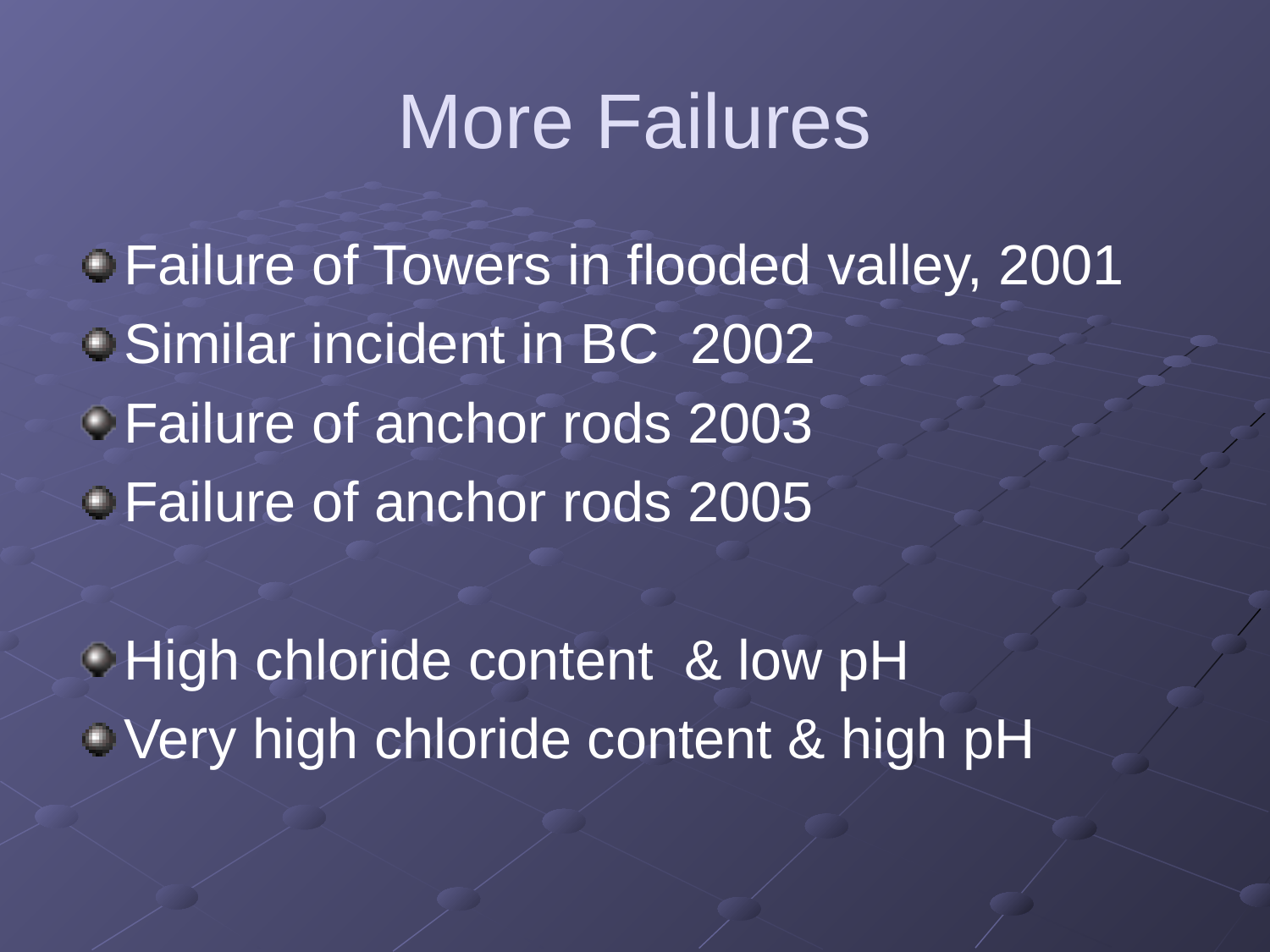

# More Failures
Failure of Towers in flooded valley, 2001
Similar incident in BC  2002
Failure of anchor rods 2003
Failure of anchor rods 2005

High chloride content  & low pH
Very high chloride content & high pH